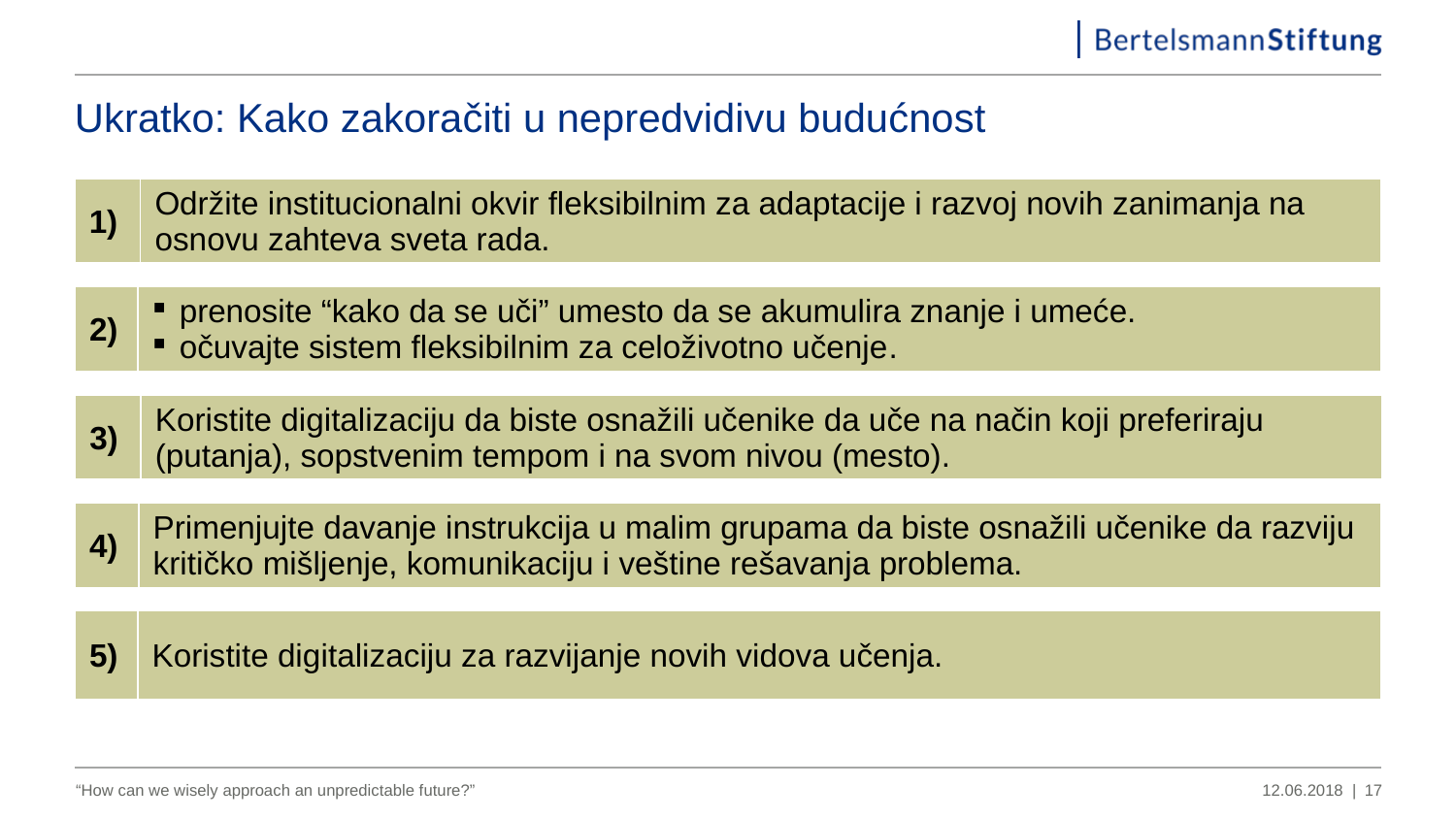

# Ukratko: Kako zakoračiti u nepredvidivu budućnost
| 1) | Održite institucionalni okvir fleksibilnim za adaptacije i razvoj novih zanimanja na osnovu zahteva sveta rada. |
| --- | --- |
| 2) | prenosite “kako da se uči” umesto da se akumulira znanje i umeće. očuvajte sistem fleksibilnim za celoživotno učenje. |
| --- | --- |
| 3) | Koristite digitalizaciju da biste osnažili učenike da uče na način koji preferiraju (putanja), sopstvenim tempom i na svom nivou (mesto). |
| --- | --- |
| 4) | Primenjujte davanje instrukcija u malim grupama da biste osnažili učenike da razviju kritičko mišljenje, komunikaciju i veštine rešavanja problema. |
| --- | --- |
| 5) | Koristite digitalizaciju za razvijanje novih vidova učenja. |
| --- | --- |
“How can we wisely approach an unpredictable future?”
12.06.2018  |
17